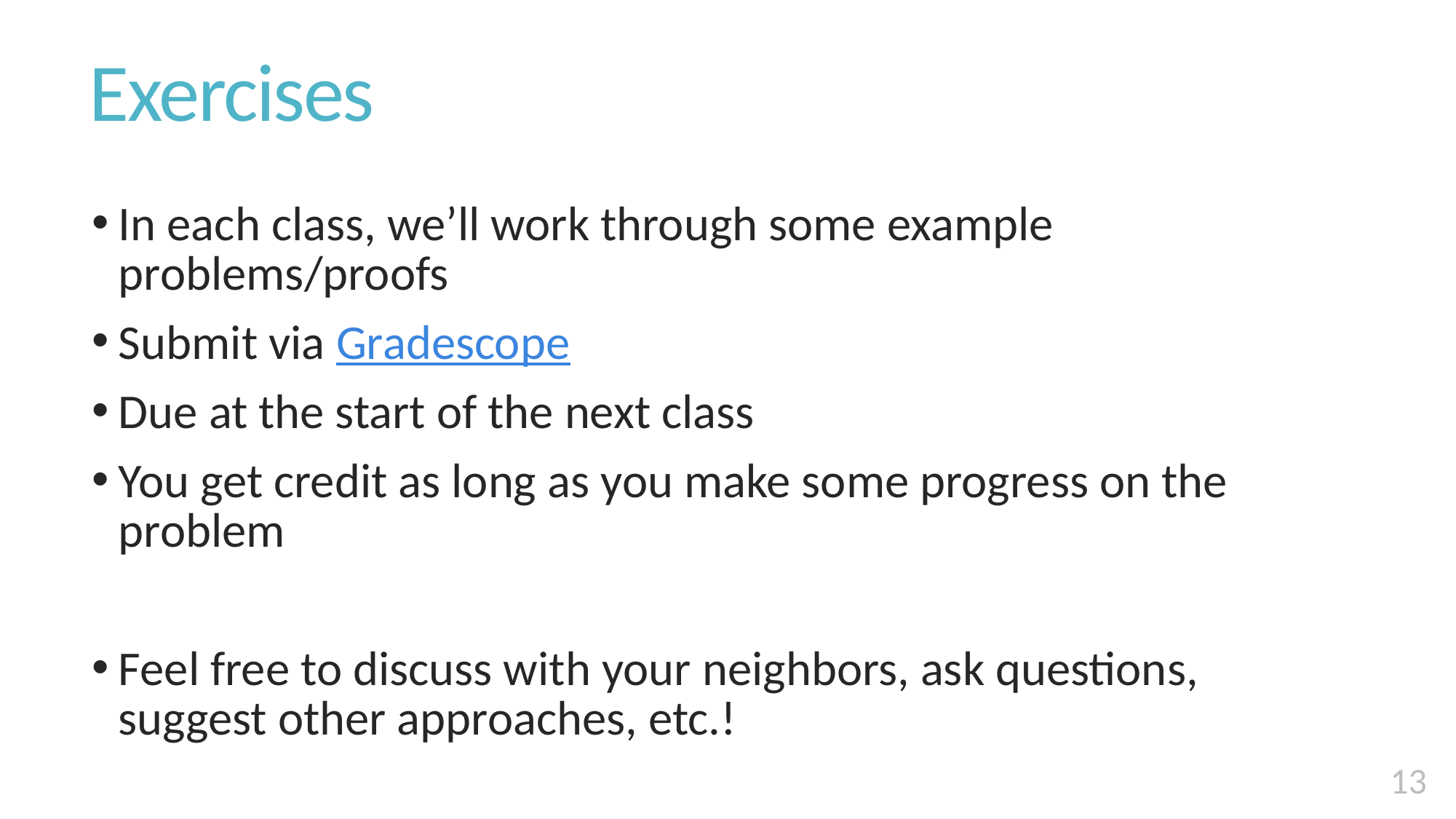

# Exercises
In each class, we’ll work through some example problems/proofs
Submit via Gradescope
Due at the start of the next class
You get credit as long as you make some progress on the problem

Feel free to discuss with your neighbors, ask questions, suggest other approaches, etc.!
13